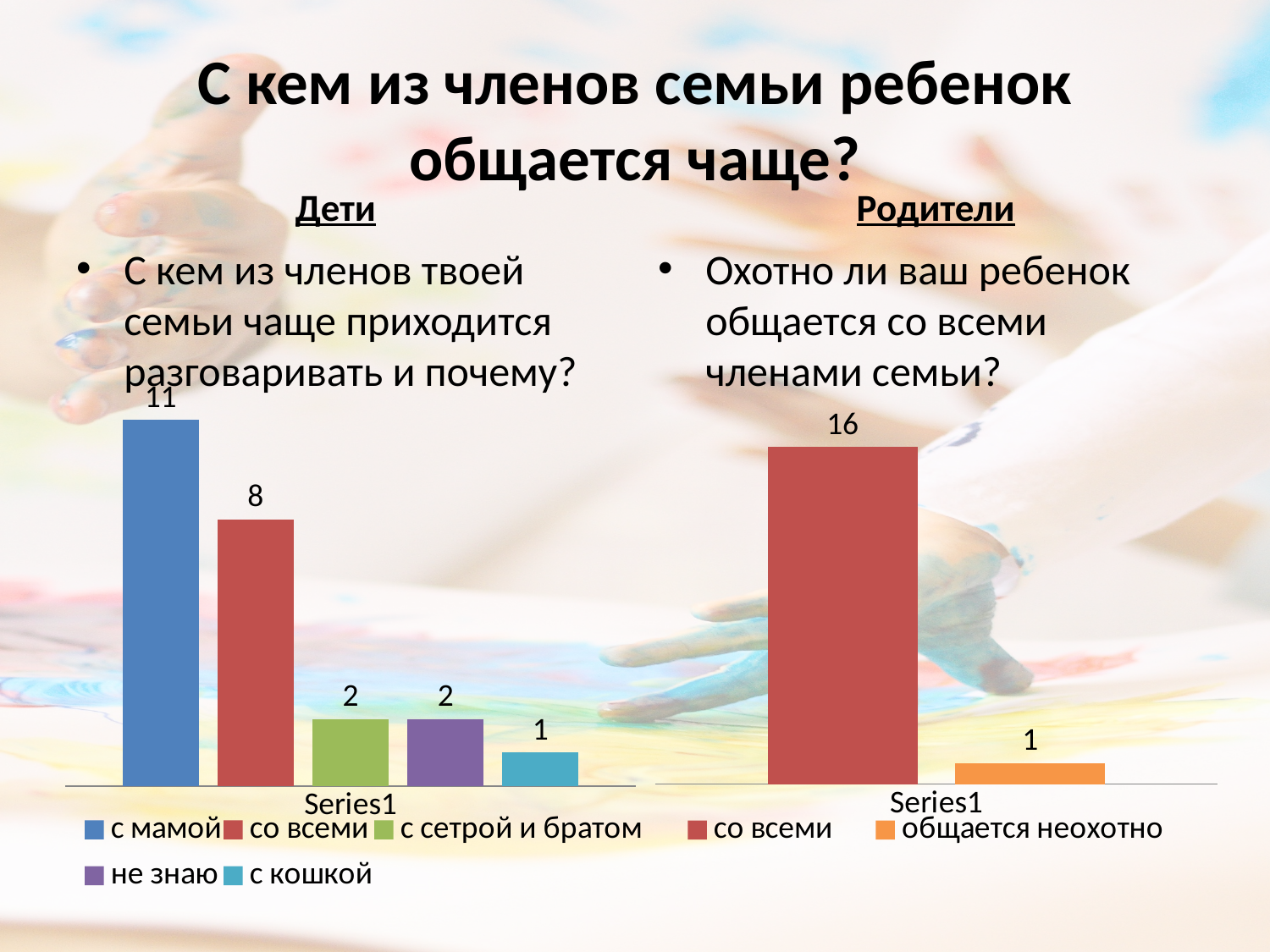

# С кем из членов семьи ребенок общается чаще?
Дети
Родители
С кем из членов твоей семьи чаще приходится разговаривать и почему?
Охотно ли ваш ребенок общается со всеми членами семьи?

### Chart

| Category | с мамой | со всеми | с сетрой и братом | не знаю | с кошкой |
|---|---|---|---|---|---|
|  | 11.0 | 8.0 | 2.0 | 2.0 | 1.0 |

[unsupported chart]